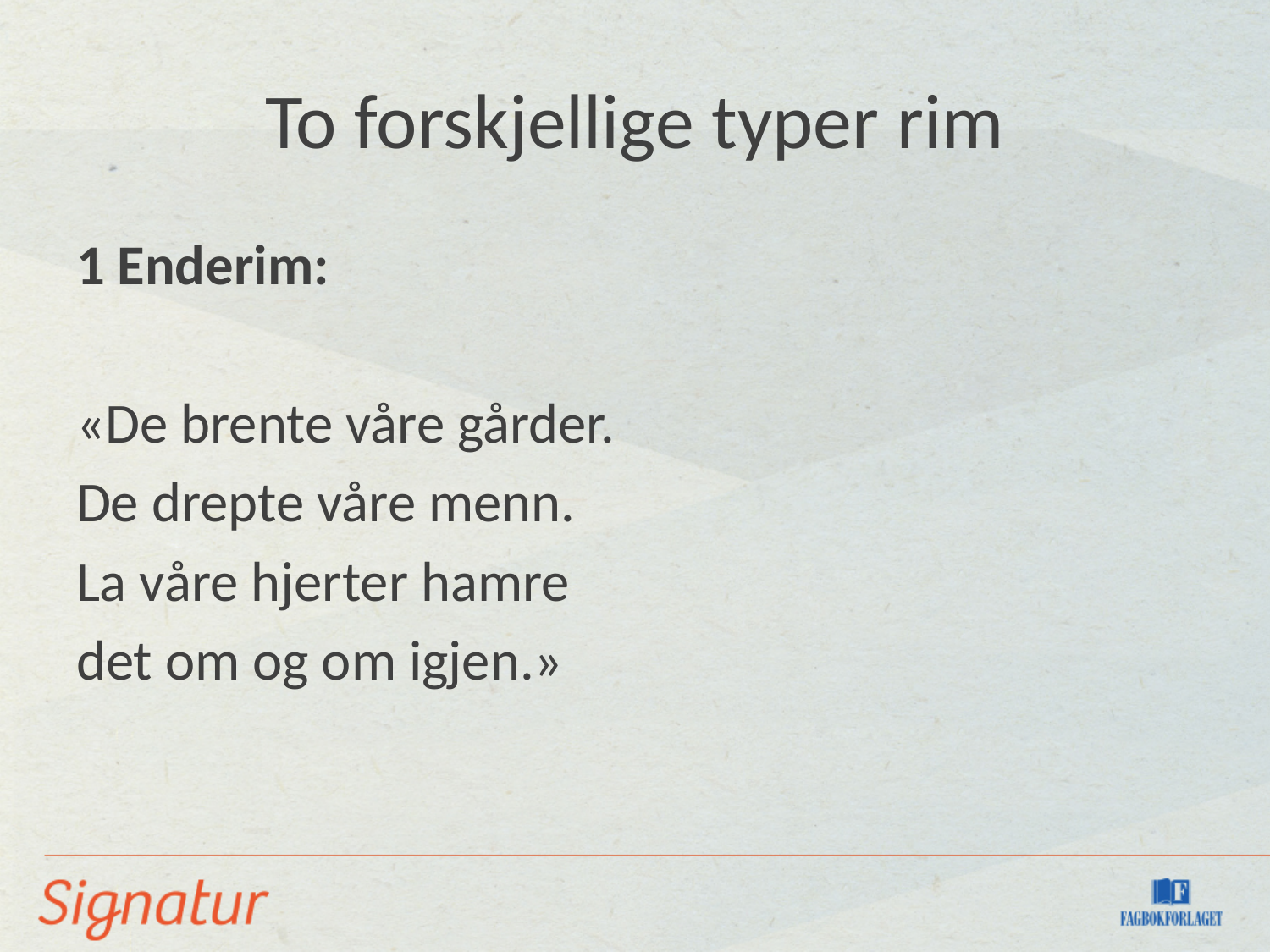

# To forskjellige typer rim
1 Enderim:

«De brente våre gårder.
De drepte våre menn.
La våre hjerter hamre
det om og om igjen.»